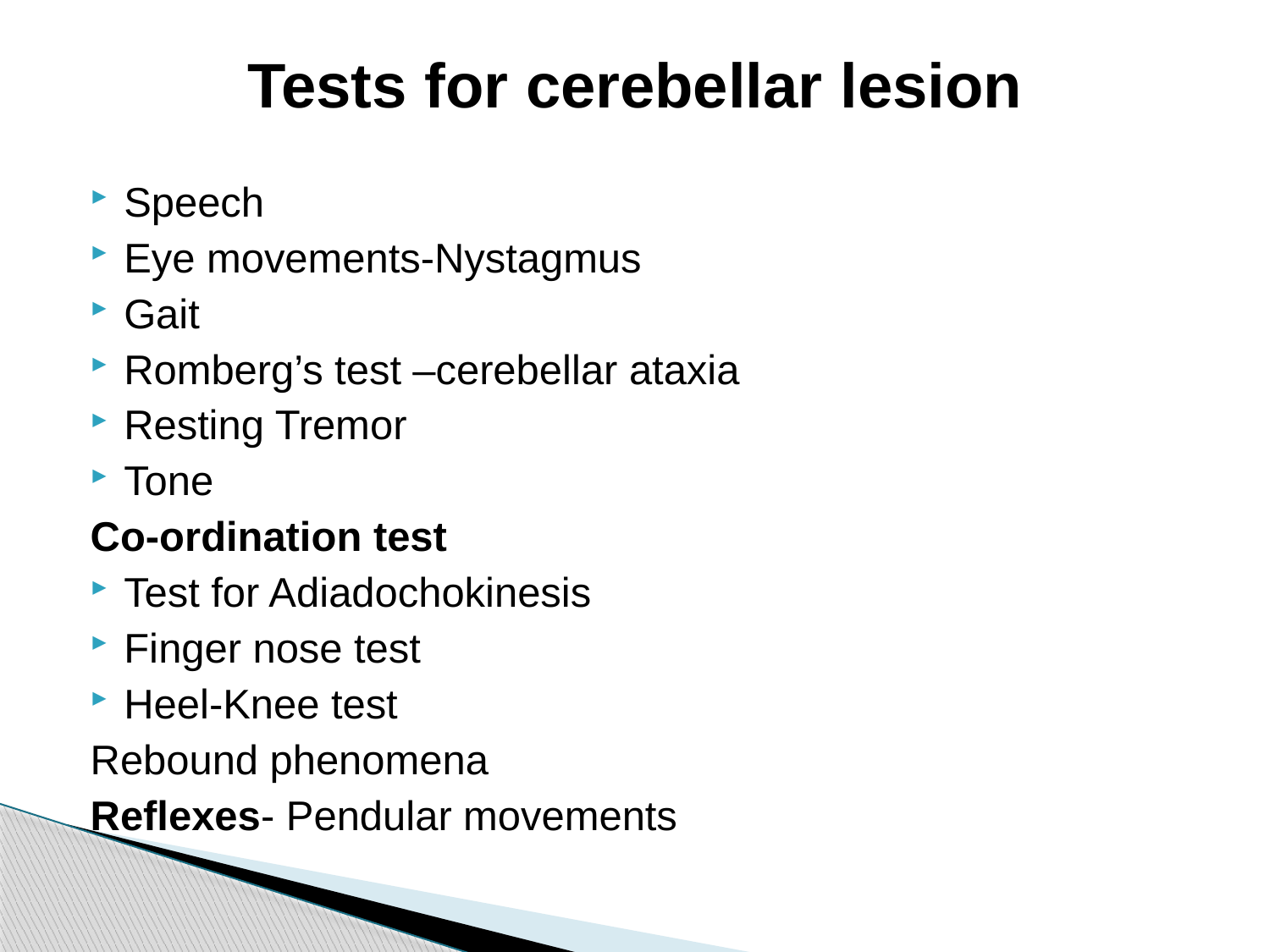

# Tests for cerebellar lesion
Speech
Eye movements-Nystagmus
Gait
Romberg’s test –cerebellar ataxia
Resting Tremor
Tone
Co-ordination test
Test for Adiadochokinesis
Finger nose test
Heel-Knee test
Rebound phenomena
Reflexes- Pendular movements